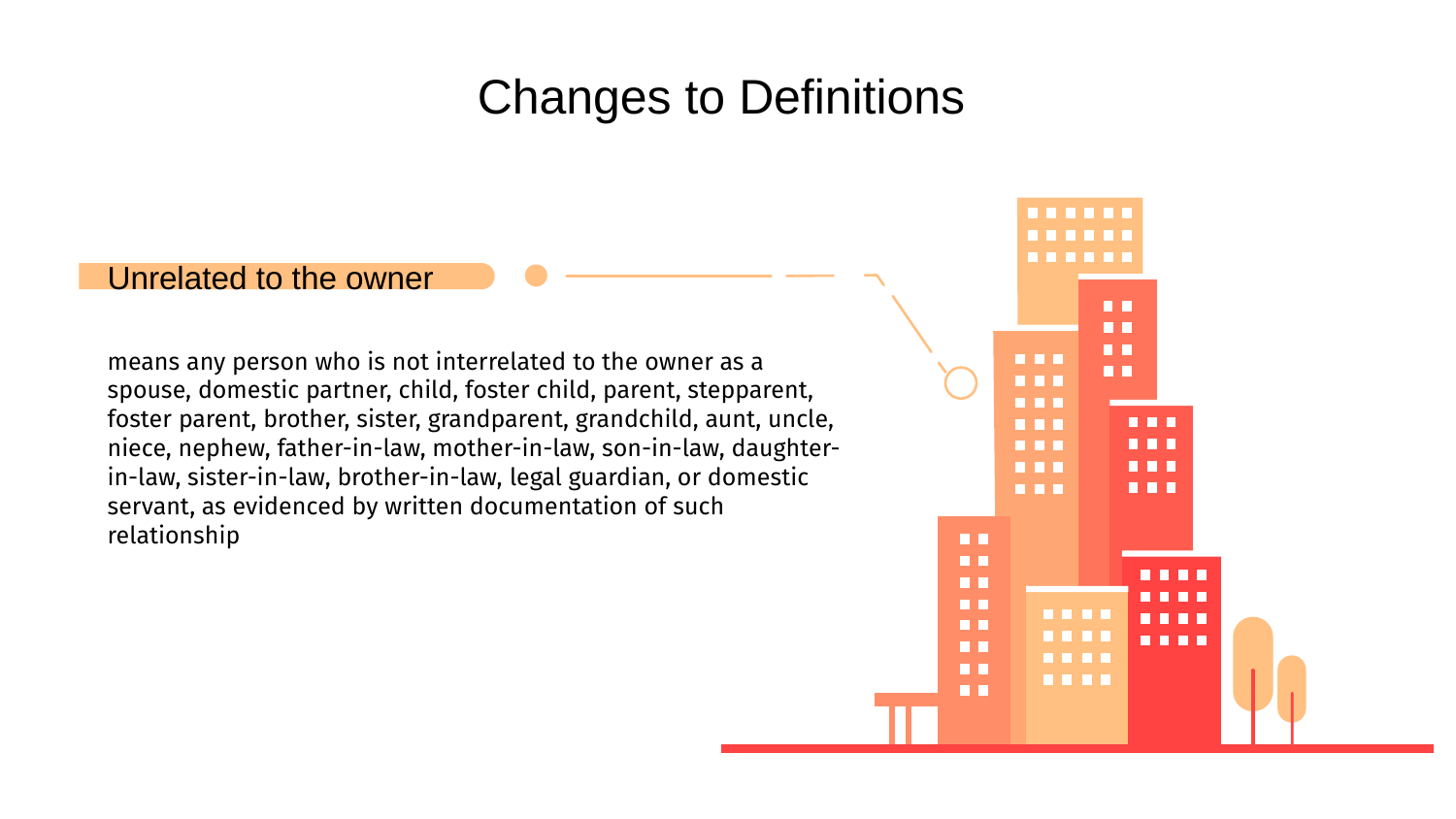

# Changes to Definitions

Unrelated to the owner
means any person who is not interrelated to the owner as a spouse, domestic partner, child, foster child, parent, stepparent, foster parent, brother, sister, grandparent, grandchild, aunt, uncle, niece, nephew, father-in-law, mother-in-law, son-in-law, daughter-in-law, sister-in-law, brother-in-law, legal guardian, or domestic servant, as evidenced by written documentation of such relationship